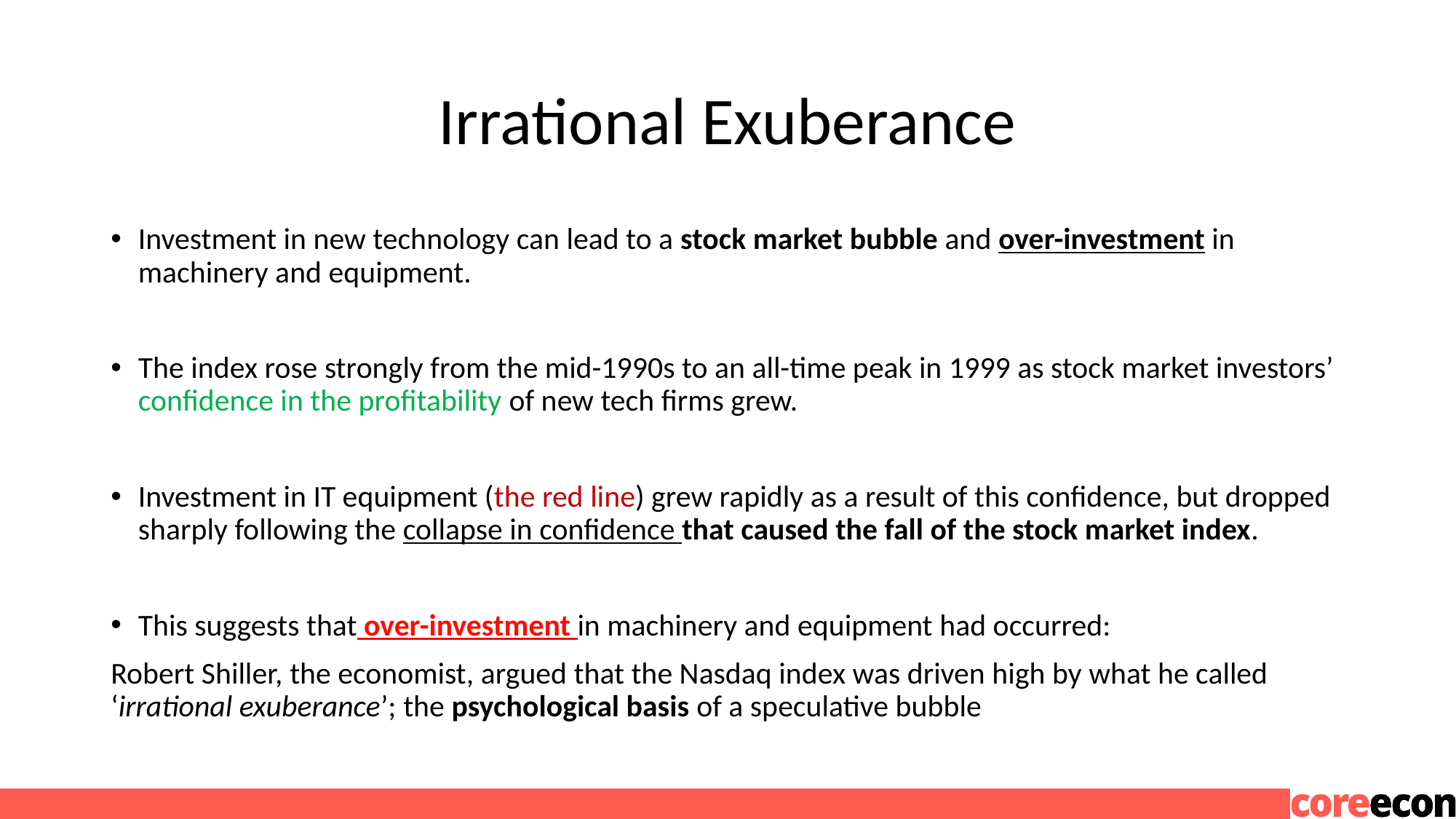

# Irrational Exuberance
Investment in new technology can lead to a stock market bubble and over-investment in machinery and equipment.

The index rose strongly from the mid-1990s to an all-time peak in 1999 as stock market investors’ confidence in the profitability of new tech firms grew.

Investment in IT equipment (the red line) grew rapidly as a result of this confidence, but dropped sharply following the collapse in confidence that caused the fall of the stock market index.

This suggests that over-investment in machinery and equipment had occurred:
Robert Shiller, the economist, argued that the Nasdaq index was driven high by what he called ‘irrational exuberance’; the psychological basis of a speculative bubble